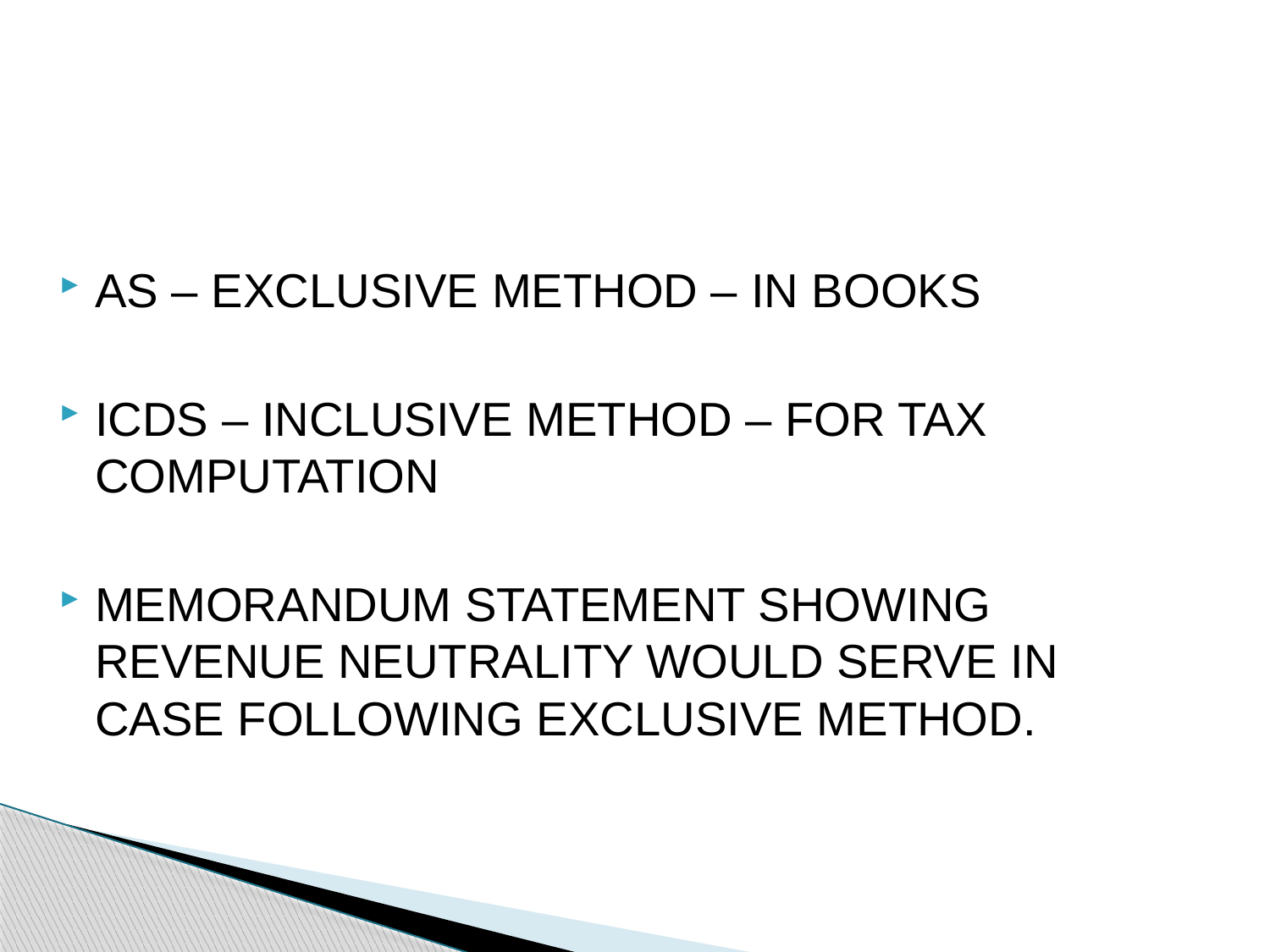

AS – EXCLUSIVE METHOD – IN BOOKS

ICDS – INCLUSIVE METHOD – FOR TAX COMPUTATION

MEMORANDUM STATEMENT SHOWING REVENUE NEUTRALITY WOULD SERVE IN CASE FOLLOWING EXCLUSIVE METHOD.